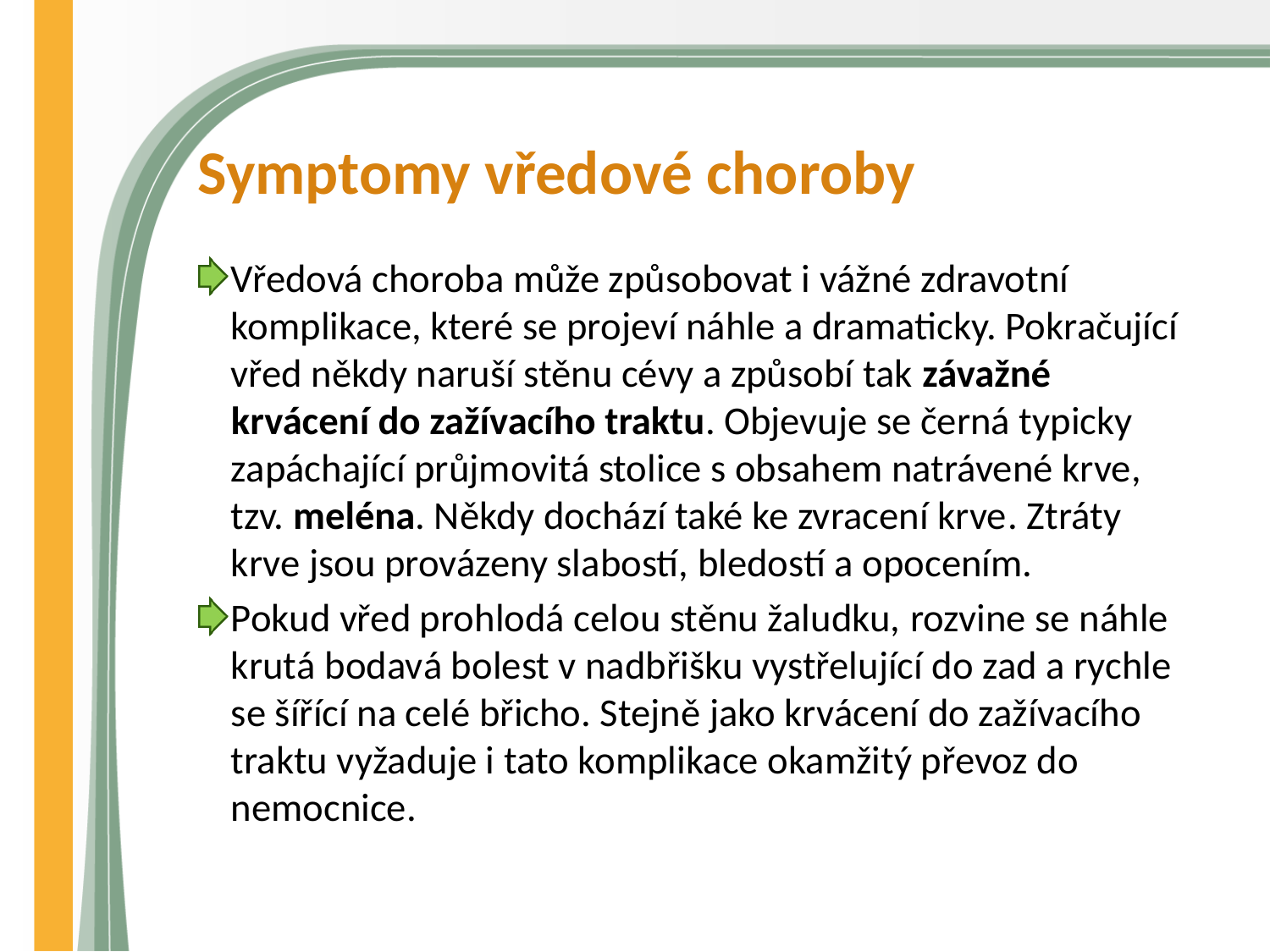

# Symptomy vředové choroby
Vředová choroba může způsobovat i vážné zdravotní komplikace, které se projeví náhle a dramaticky. Pokračující vřed někdy naruší stěnu cévy a způsobí tak závažné krvácení do zažívacího traktu. Objevuje se černá typicky zapáchající průjmovitá stolice s obsahem natrávené krve, tzv. meléna. Někdy dochází také ke zvracení krve. Ztráty krve jsou provázeny slabostí, bledostí a opocením.
Pokud vřed prohlodá celou stěnu žaludku, rozvine se náhle krutá bodavá bolest v nadbřišku vystřelující do zad a rychle se šířící na celé břicho. Stejně jako krvácení do zažívacího traktu vyžaduje i tato komplikace okamžitý převoz do nemocnice.